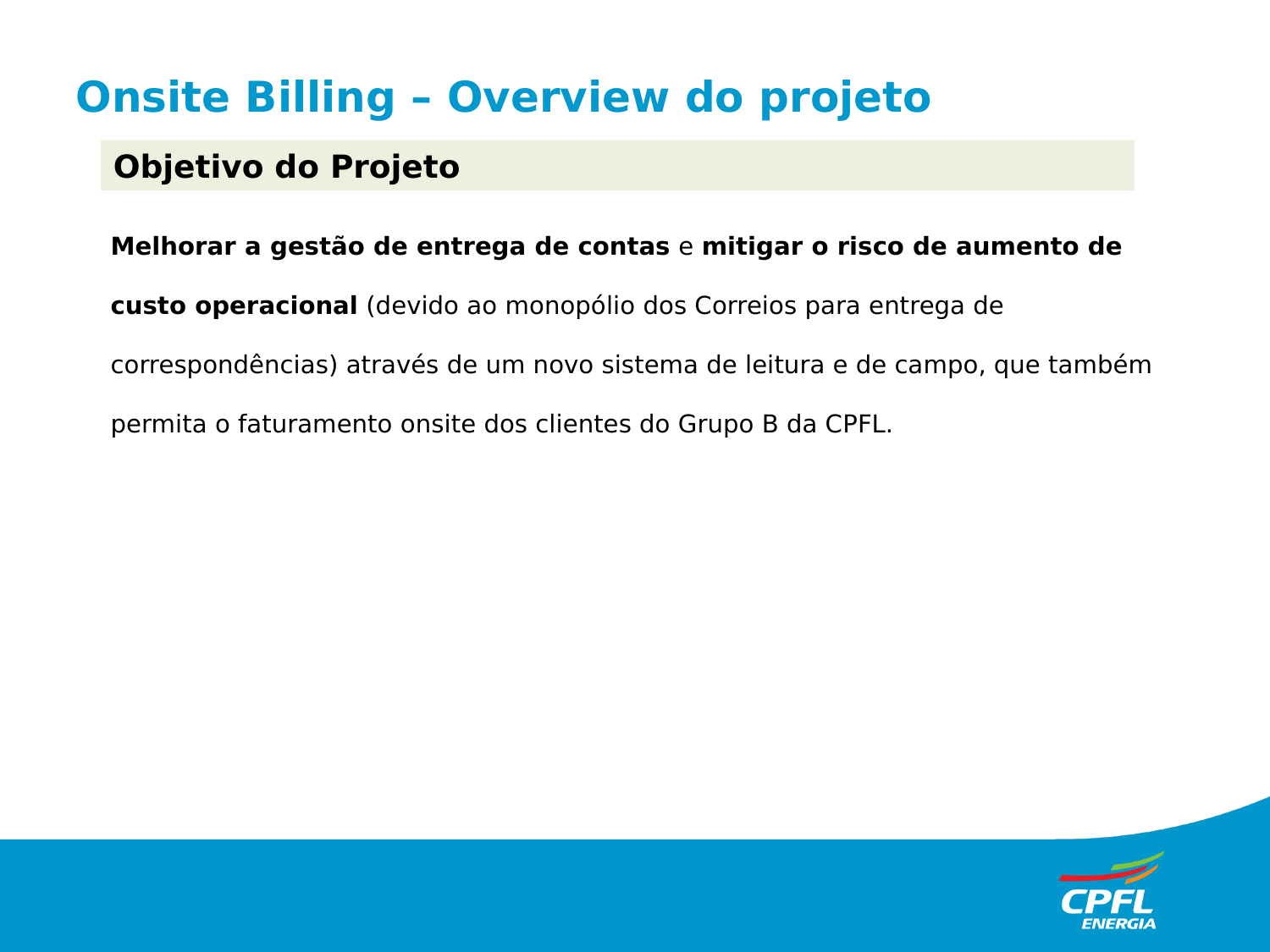

Onsite Billing – Overview do projeto
Objetivo:
Melhorar a gestão de entrega de contas e mitigar o risco de aumento de custo operacional (devido ao monopólio dos Correios para entrega de correspondências) através de um novo sistema de leitura e de campo, que também permita o faturamento onsite dos clientes do Grupo B da CPFL.

Objetivo do Projeto